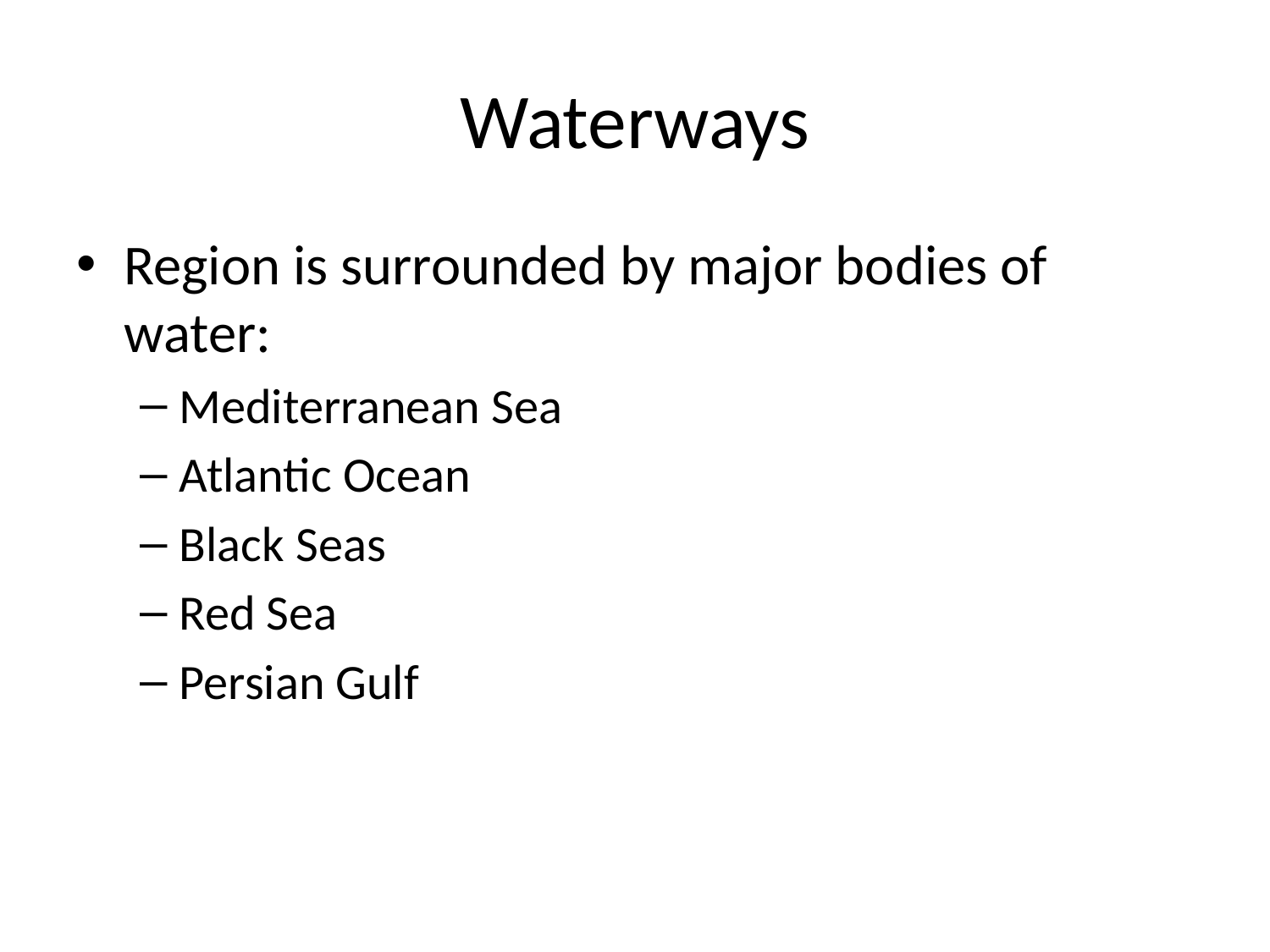

# Waterways
Region is surrounded by major bodies of water:
Mediterranean Sea
Atlantic Ocean
Black Seas
Red Sea
Persian Gulf